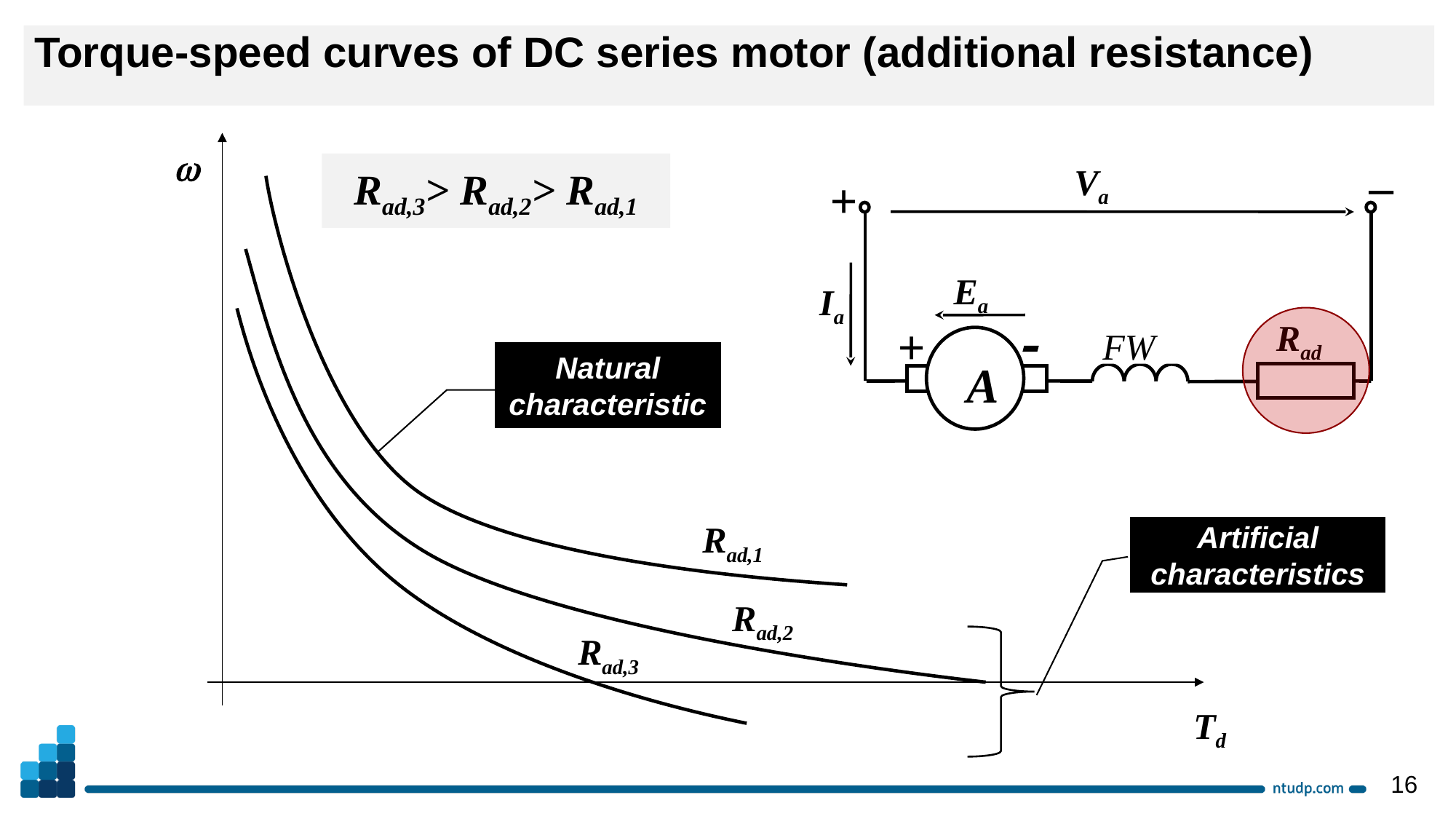

Torque-speed curves of DC series motor (additional resistance)
ω
Rad,3> Rad,2> Rad,1

Natural characteristic
Rad,1
Rad,2
Rad,3

Td
–
Va
+

Еa
Ia
−
+
Rad
FW

A

Artificial characteristics